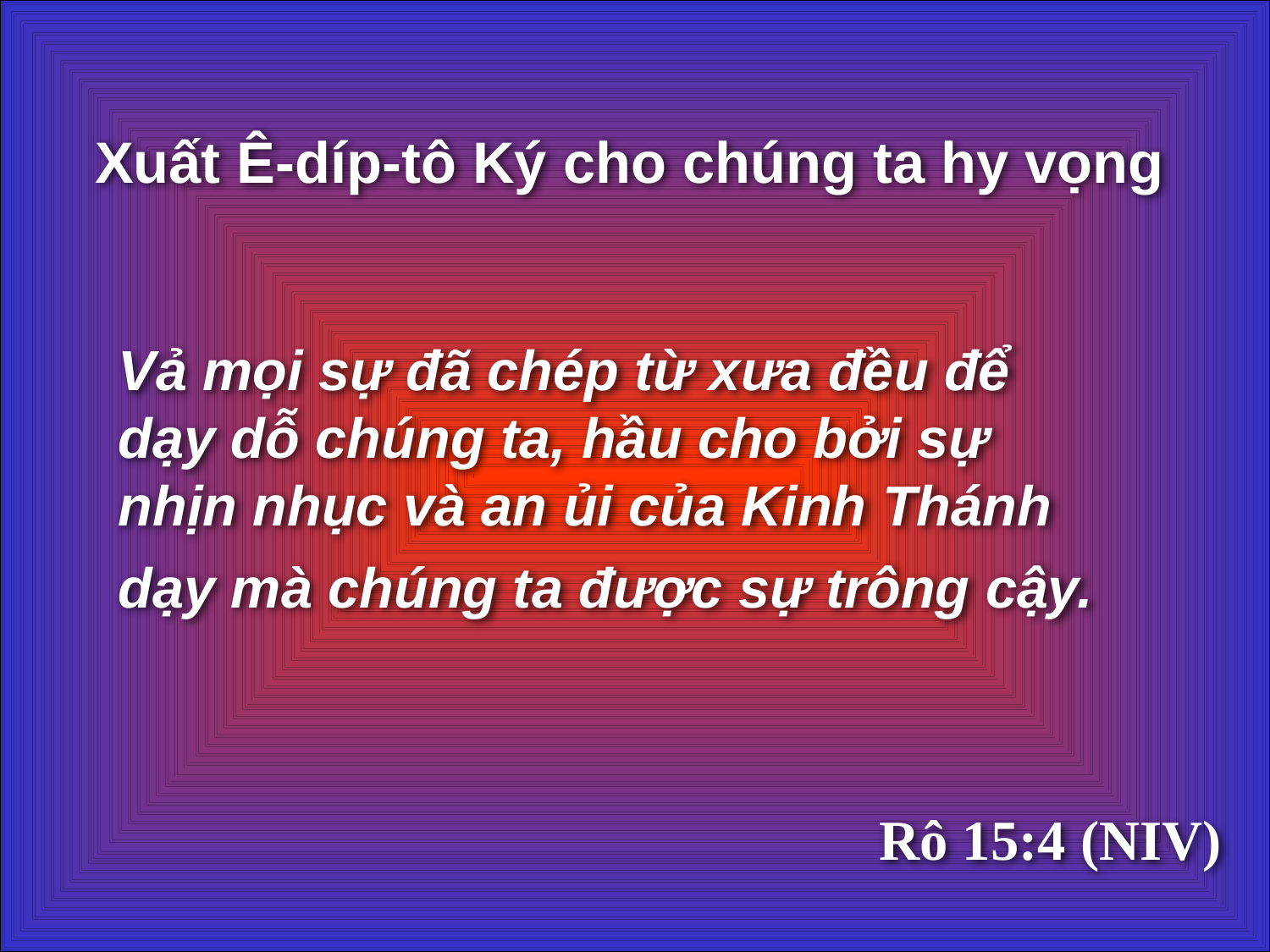

Xuất Ê-díp-tô Ký cho chúng ta hy vọng
Vả mọi sự đã chép từ xưa đều để dạy dỗ chúng ta, hầu cho bởi sự nhịn nhục và an ủi của Kinh Thánh dạy mà chúng ta được sự trông cậy.

Rô 15:4 (NIV)